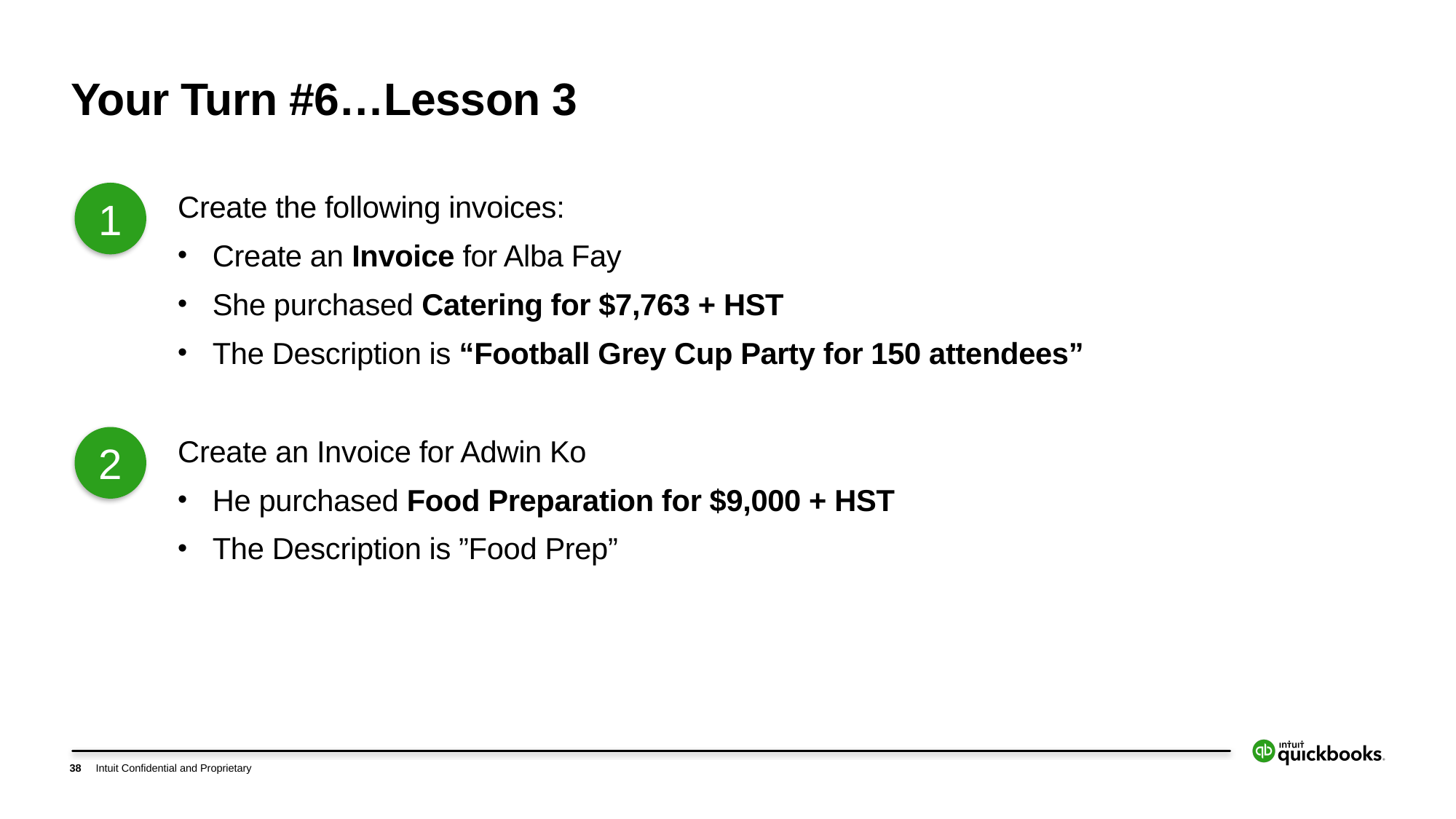

# Your Turn #6…Lesson 3
1
Create the following invoices:
Create an Invoice for Alba Fay
She purchased Catering for $7,763 + HST
The Description is “Football Grey Cup Party for 150 attendees”
2
Create an Invoice for Adwin Ko
He purchased Food Preparation for $9,000 + HST
The Description is ”Food Prep”